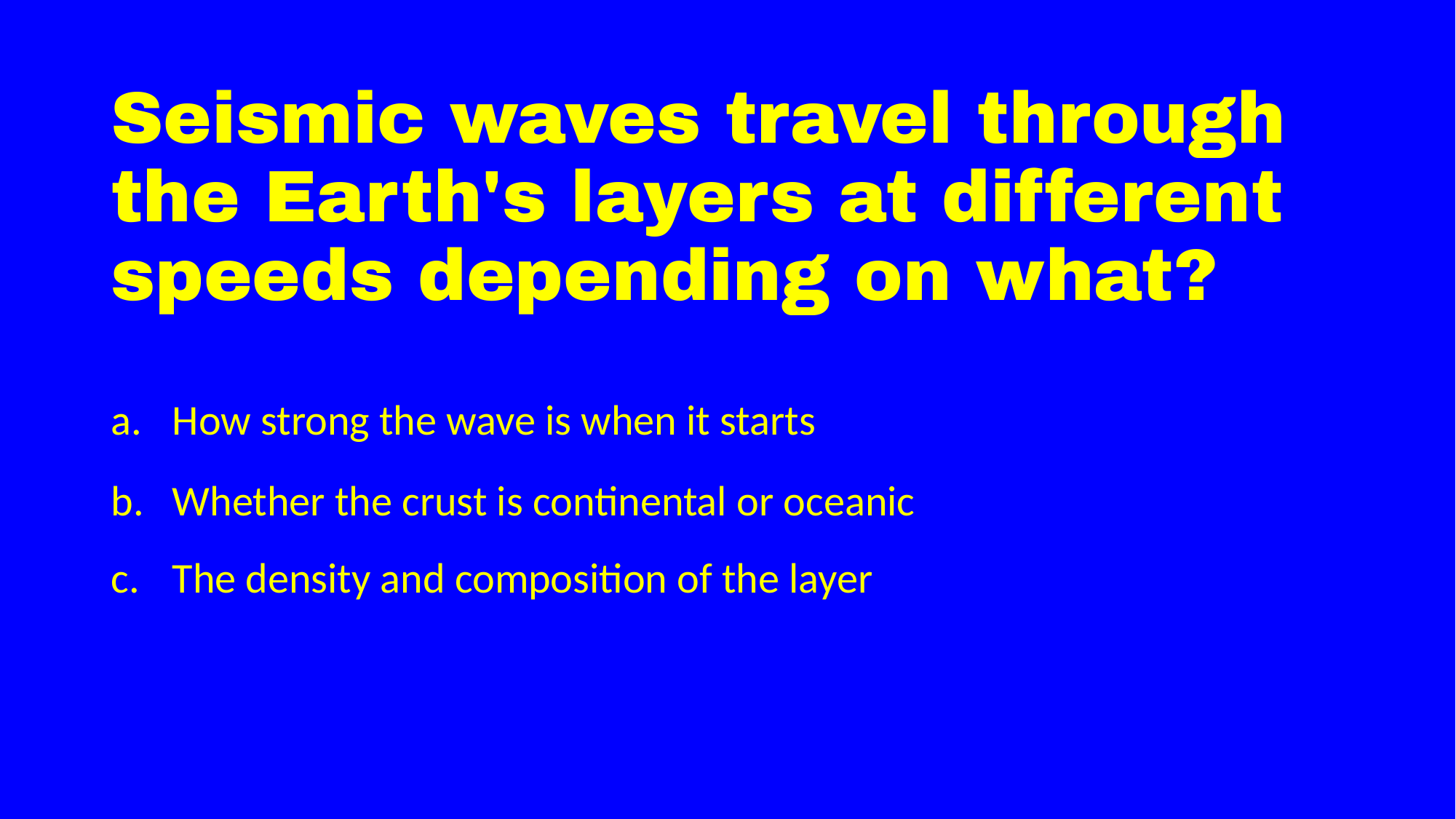

# Seismic waves travel through the Earth's layers at different speeds depending on what?
How strong the wave is when it starts
Whether the crust is continental or oceanic
The density and composition of the layer